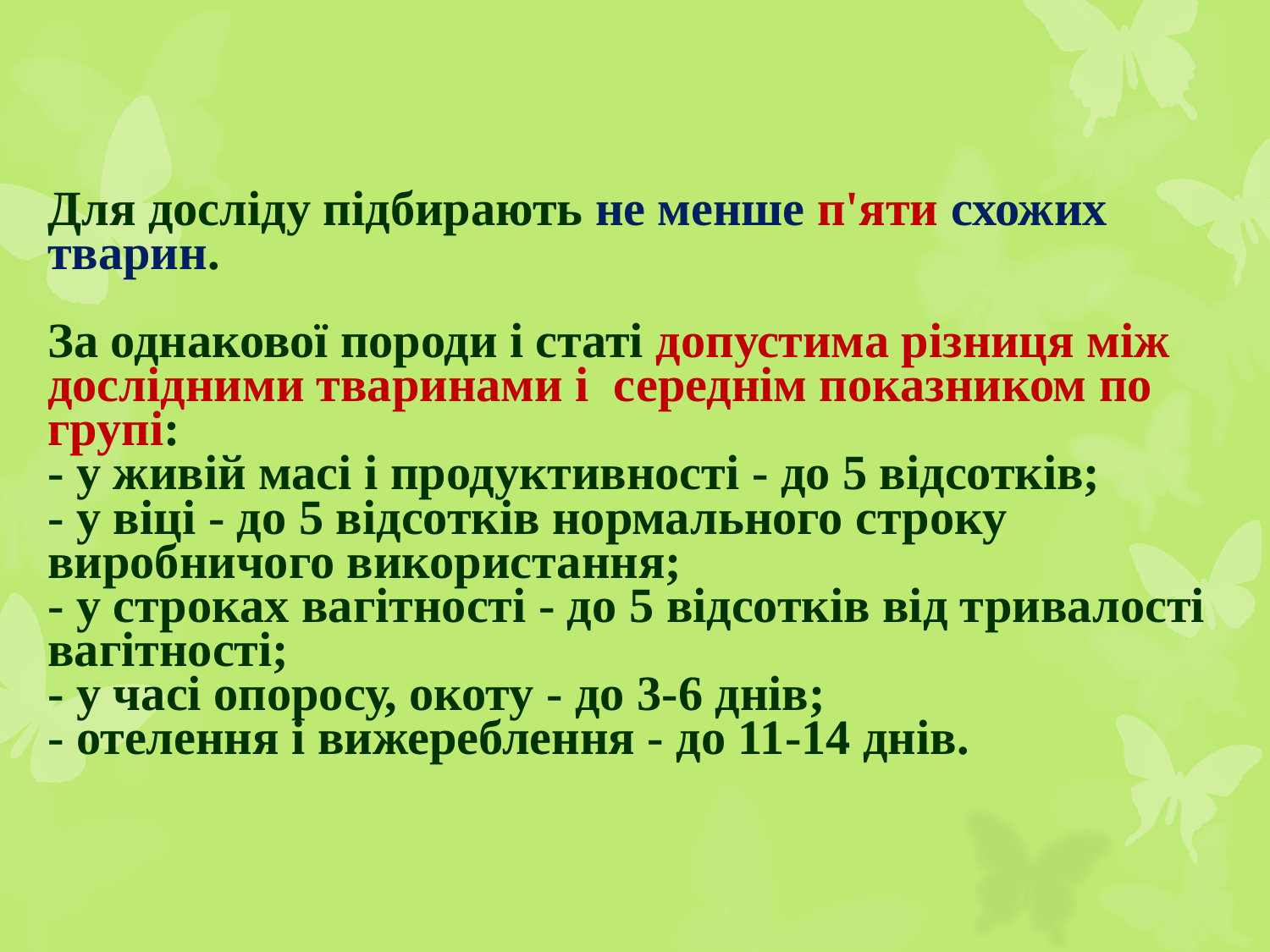

# Для досліду підбирають не менше п'яти схожих тварин. За однакової породи і статі допустима різниця між дослідними тваринами і  середнім показником по групі: - у живій масі і продуктивності - до 5 відсотків; - у віці - до 5 відсотків нормального строку виробничого використання; - у строках вагітності - до 5 відсотків від тривалості вагітності; - у часі опоросу, окоту - до 3-6 днів; - отелення і вижереблення - до 11-14 днів.